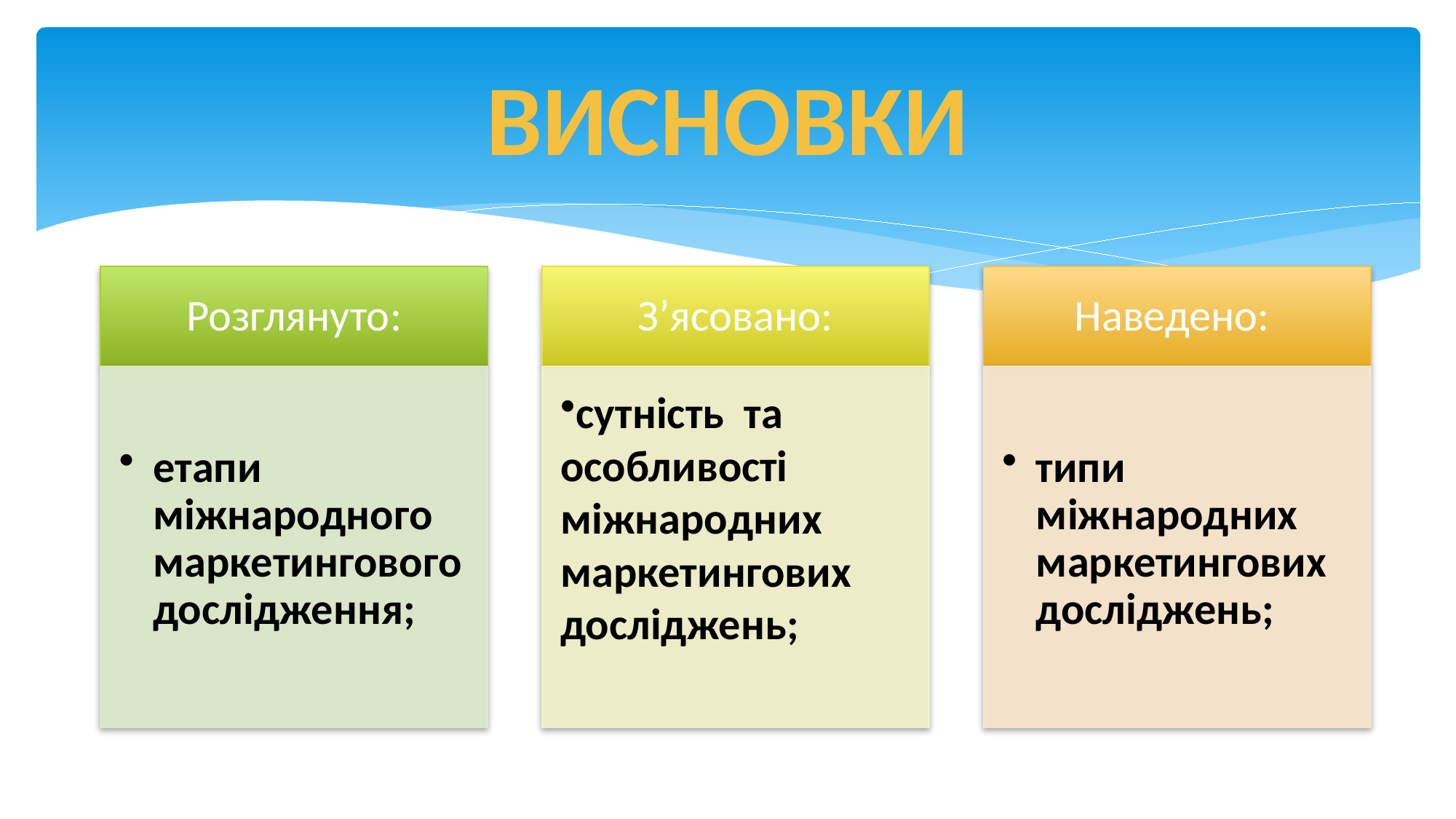

# ВИСНОВКИ
Розглянуто:

етапи міжнародного маркетингового дослідження;

З’ясовано:
сутність  та особливості міжнародних маркетингових досліджень;
Наведено:

типи міжнародних маркетингових досліджень;